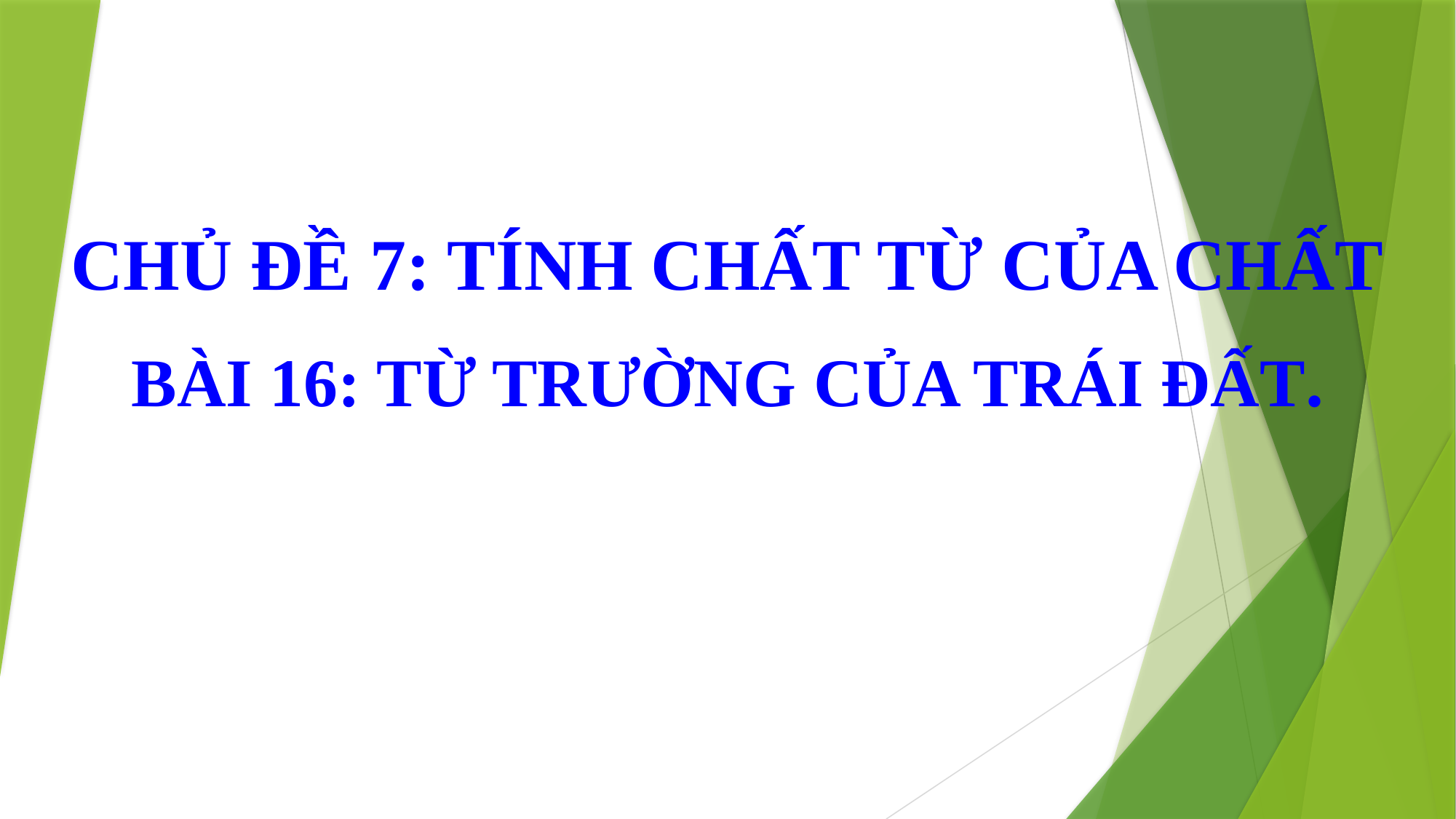

CHỦ ĐỀ 7: TÍNH CHẤT TỪ CỦA CHẤT
BÀI 16: TỪ TRƯỜNG CỦA TRÁI ĐẤT.